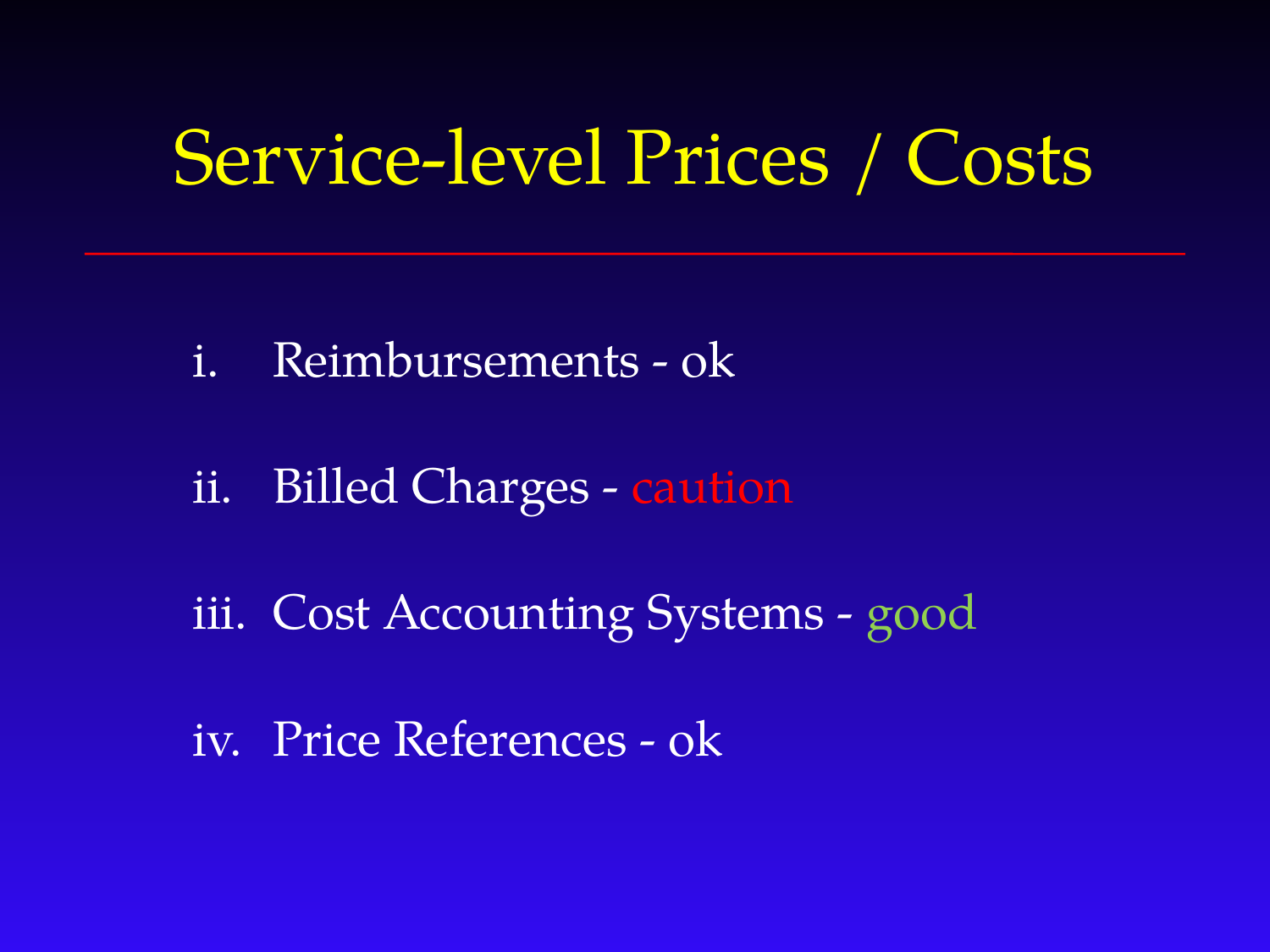

# Service-level Prices / Costs

Reimbursements - ok

Billed Charges - caution

Cost Accounting Systems - good

Price References - ok